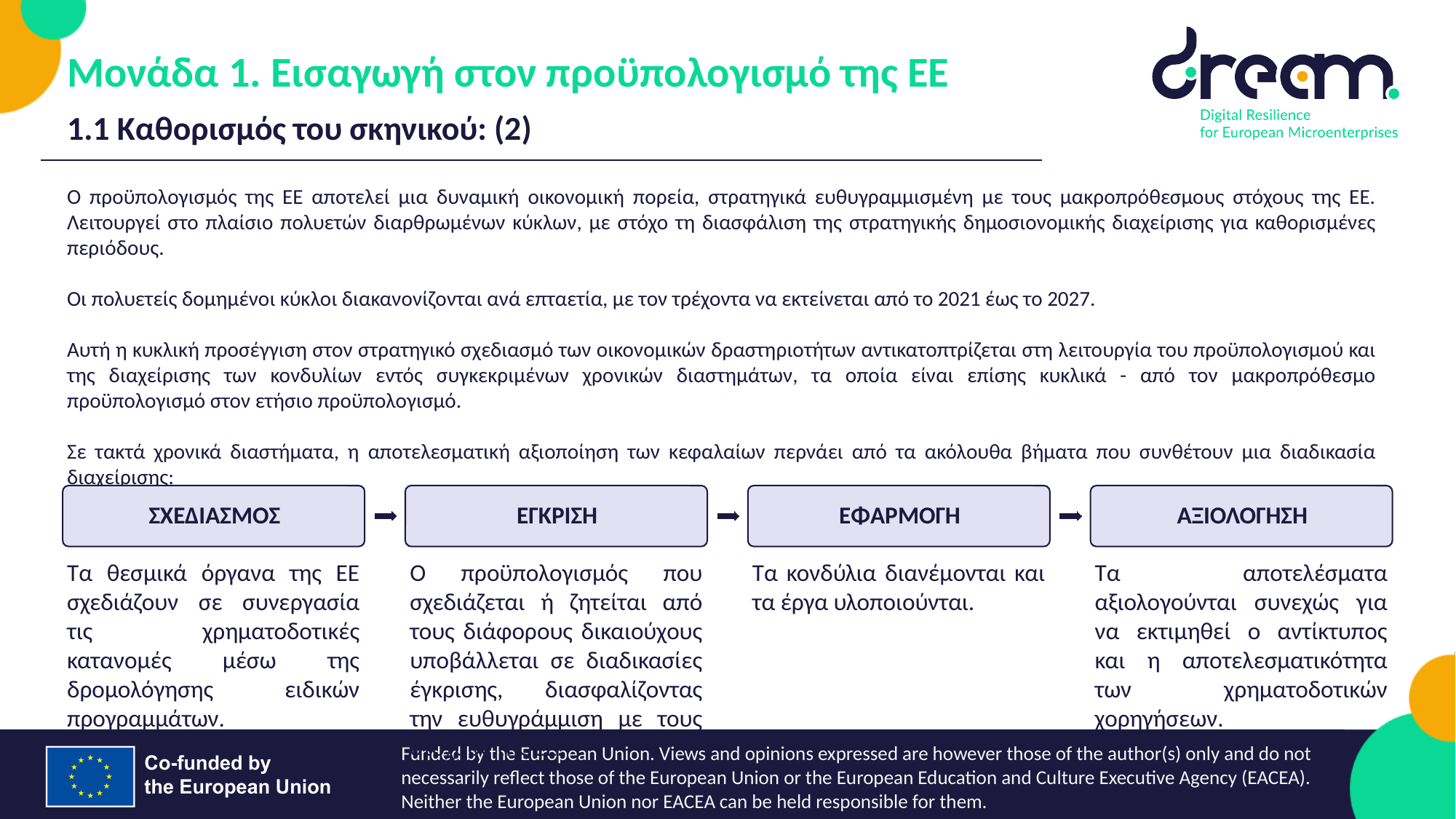

Μονάδα 1. Εισαγωγή στον προϋπολογισμό της ΕΕ
1.1 Καθορισμός του σκηνικού: (2)
Ο προϋπολογισμός της ΕΕ αποτελεί μια δυναμική οικονομική πορεία, στρατηγικά ευθυγραμμισμένη με τους μακροπρόθεσμους στόχους της ΕΕ. Λειτουργεί στο πλαίσιο πολυετών διαρθρωμένων κύκλων, με στόχο τη διασφάλιση της στρατηγικής δημοσιονομικής διαχείρισης για καθορισμένες περιόδους.

Οι πολυετείς δομημένοι κύκλοι διακανονίζονται ανά επταετία, με τον τρέχοντα να εκτείνεται από το 2021 έως το 2027.

Αυτή η κυκλική προσέγγιση στον στρατηγικό σχεδιασμό των οικονομικών δραστηριοτήτων αντικατοπτρίζεται στη λειτουργία του προϋπολογισμού και της διαχείρισης των κονδυλίων εντός συγκεκριμένων χρονικών διαστημάτων, τα οποία είναι επίσης κυκλικά - από τον μακροπρόθεσμο προϋπολογισμό στον ετήσιο προϋπολογισμό.

Σε τακτά χρονικά διαστήματα, η αποτελεσματική αξιοποίηση των κεφαλαίων περνάει από τα ακόλουθα βήματα που συνθέτουν μια διαδικασία διαχείρισης:

ΣΧΕΔΙΑΣΜΟΣ

ΕΓΚΡΙΣΗ

ΕΦΑΡΜΟΓΉ

ΑΞΙΟΛΟΓΗΣΗ
Τα θεσμικά όργανα της ΕΕ σχεδιάζουν σε συνεργασία τις χρηματοδοτικές κατανομές μέσω της δρομολόγησης ειδικών προγραμμάτων.
Ο προϋπολογισμός που σχεδιάζεται ή ζητείται από τους διάφορους δικαιούχους υποβάλλεται σε διαδικασίες έγκρισης, διασφαλίζοντας την ευθυγράμμιση με τους στόχους της ΕΕ.
Τα κονδύλια διανέμονται και τα έργα υλοποιούνται.
Τα αποτελέσματα αξιολογούνται συνεχώς για να εκτιμηθεί ο αντίκτυπος και η αποτελεσματικότητα των χρηματοδοτικών χορηγήσεων.